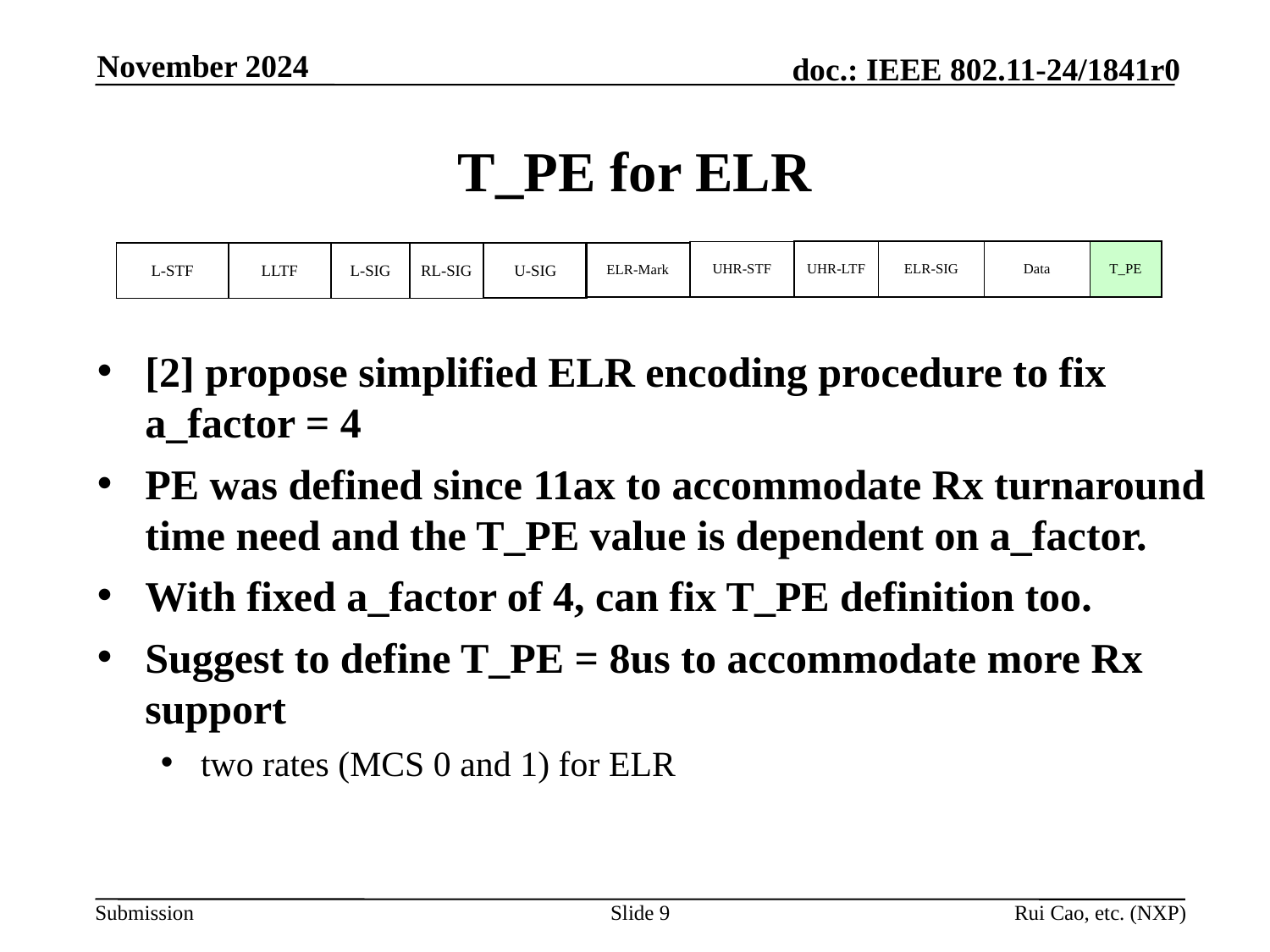

November 2024
# T_PE for ELR
| UHR-LTF | ELR-SIG | Data | T\_PE |
| --- | --- | --- | --- |
| UHR-STF |
| --- |
| ELR-Mark |
| --- |
| L-SIG | RL-SIG |
| --- | --- |
| L-STF | LLTF |
| --- | --- |
| U-SIG |
| --- |
[2] propose simplified ELR encoding procedure to fix a_factor = 4
PE was defined since 11ax to accommodate Rx turnaround time need and the T_PE value is dependent on a_factor.
With fixed a_factor of 4, can fix T_PE definition too.
Suggest to define T_PE = 8us to accommodate more Rx support
two rates (MCS 0 and 1) for ELR

Slide 9
Rui Cao, etc. (NXP)